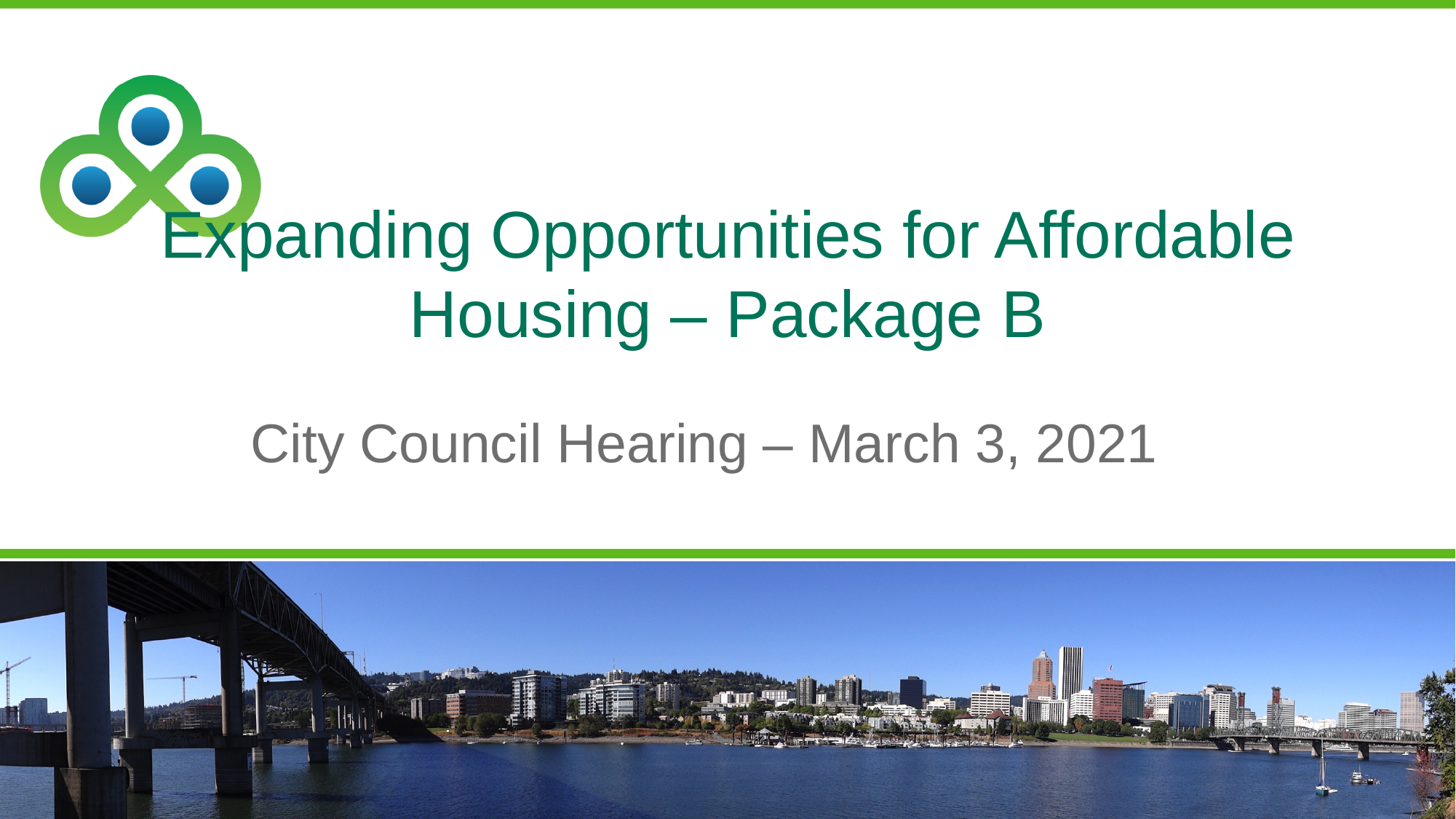

# Expanding Opportunities for Affordable Housing – Package B

City Council Hearing – March 3, 2021